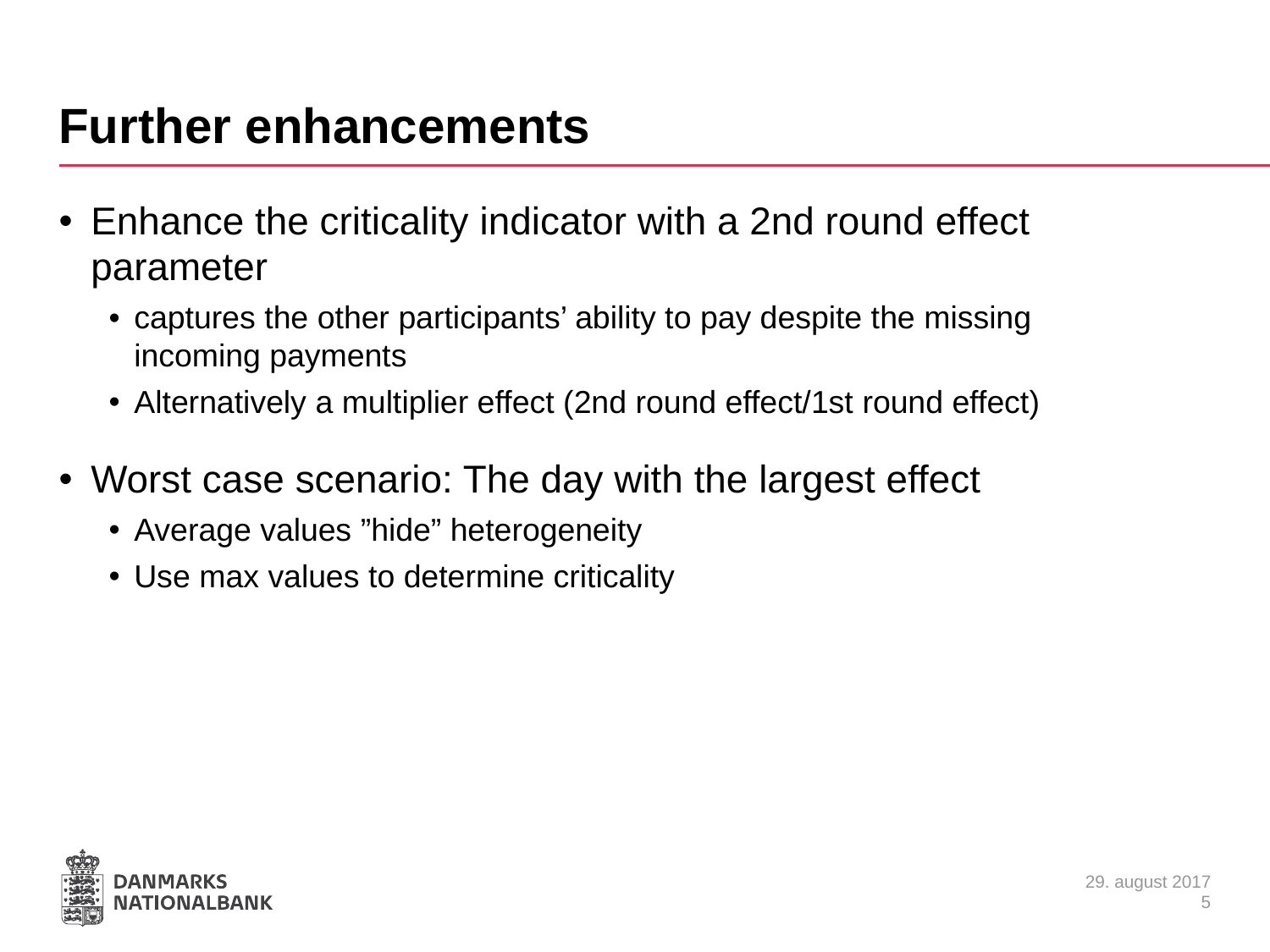

# Further enhancements
Enhance the criticality indicator with a 2nd round effect parameter
captures the other participants’ ability to pay despite the missing incoming payments
Alternatively a multiplier effect (2nd round effect/1st round effect)
Worst case scenario: The day with the largest effect
Average values ”hide” heterogeneity
Use max values to determine criticality

29. august 2017
5